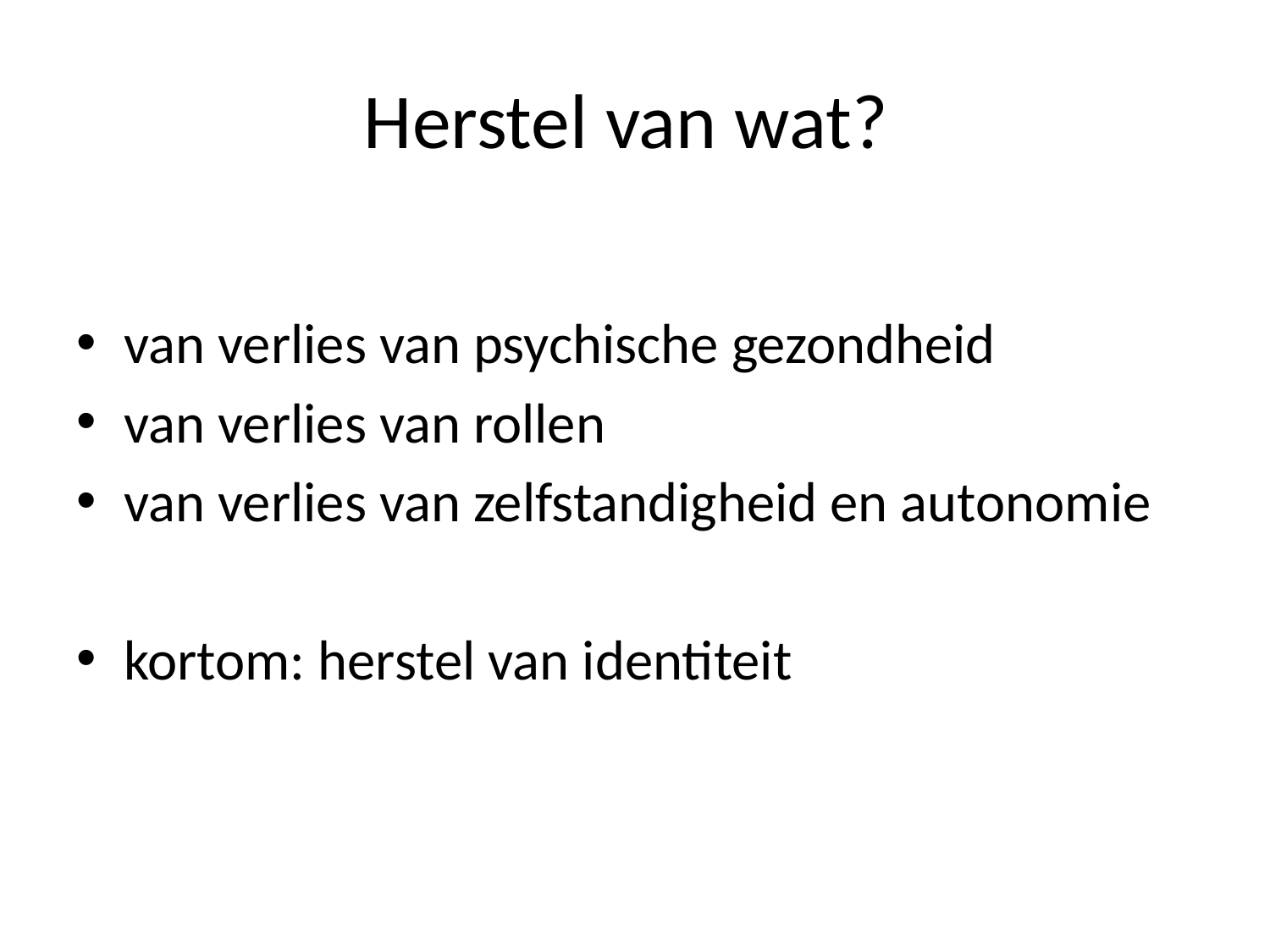

# Herstel van wat?

van verlies van psychische gezondheid
van verlies van rollen
van verlies van zelfstandigheid en autonomie

kortom: herstel van identiteit